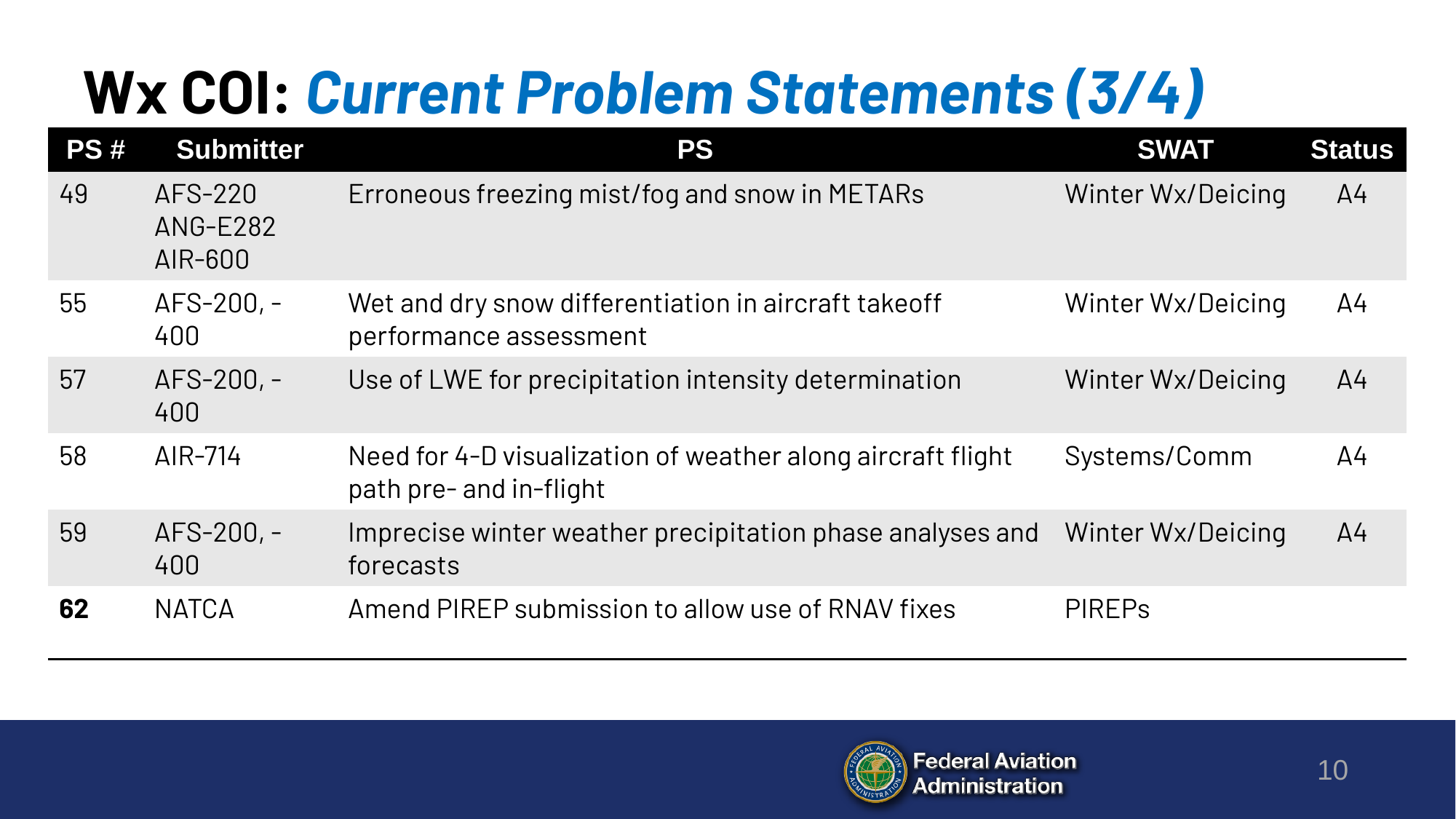

# Wx COI: Current Problem Statements (3/4)
| PS # | Submitter | PS | SWAT | Status |
| --- | --- | --- | --- | --- |
| 49 | AFS-220 ANG-E282 AIR-600 | Erroneous freezing mist/fog and snow in METARs | Winter Wx/Deicing | A4 |
| 55 | AFS-200, -400 | Wet and dry snow differentiation in aircraft takeoff performance assessment | Winter Wx/Deicing | A4 |
| 57 | AFS-200, -400 | Use of LWE for precipitation intensity determination | Winter Wx/Deicing | A4 |
| 58 | AIR-714 | Need for 4-D visualization of weather along aircraft flight path pre- and in-flight | Systems/Comm | A4 |
| 59 | AFS-200, -400 | Imprecise winter weather precipitation phase analyses and forecasts | Winter Wx/Deicing | A4 |
| 62 | NATCA | Amend PIREP submission to allow use of RNAV fixes | PIREPs |  |
10